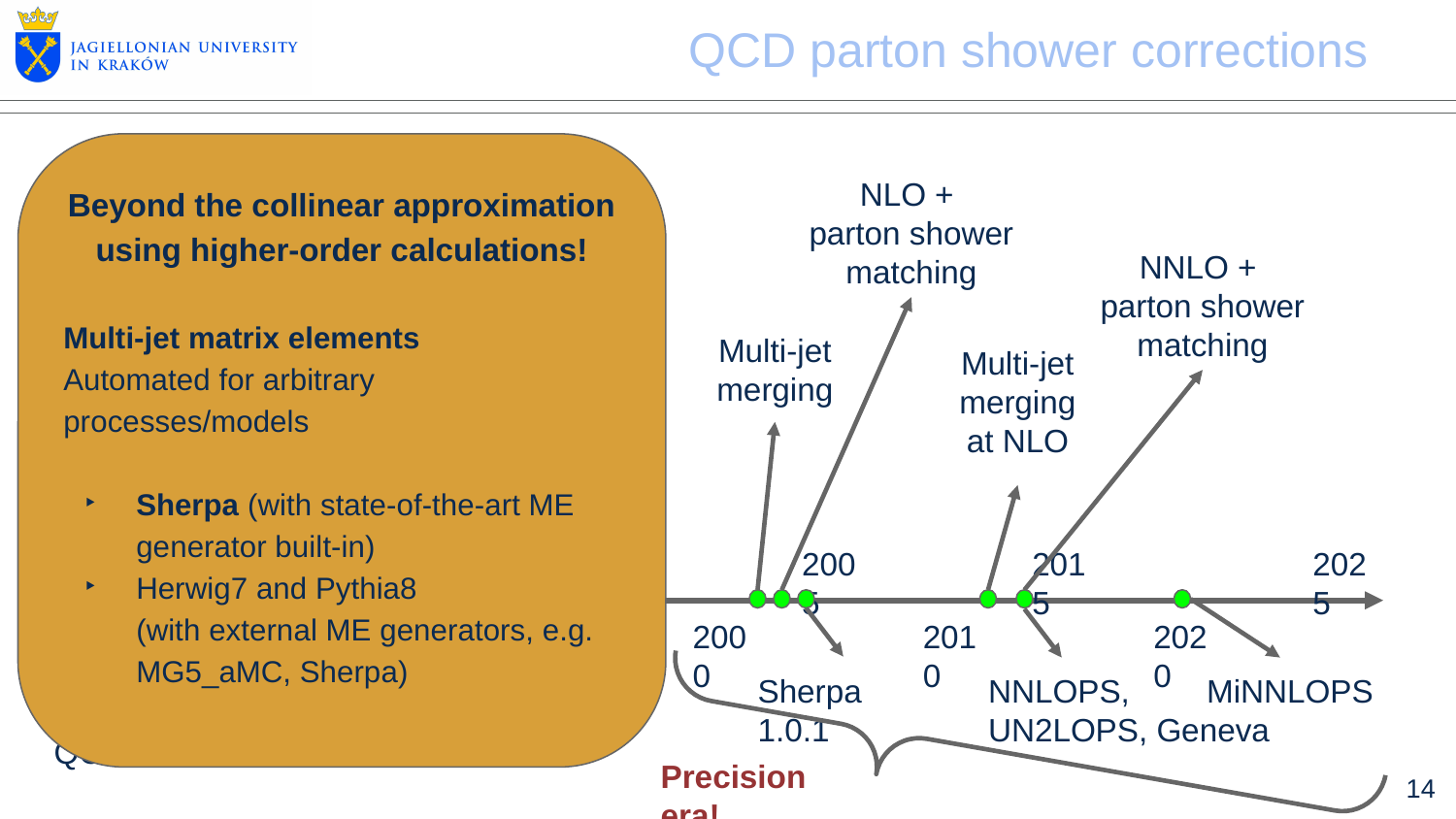

# QCD parton shower corrections

Beyond the collinear approximation using higher-order calculations!

Multi-jet matrix elements
Automated for arbitrary processes/models

Sherpa (with state-of-the-art ME generator built-in)
Herwig7 and Pythia8
(with external ME generators, e.g. MG5_aMC, Sherpa)
Parton shower concepts:
First Markov chains
Colour coherence
Angular ordering
Initial state evolution
NLO +
parton shower matching
NNLO +
parton shower matching
Early hadronisation models
Multi-jet merging
Multi-jet merging at NLO

1980
1990
1995
2005
2015
2025

1975
1985
2000
2010
2020
Pythia 1.0
Herwig 2.2
Sherpa 1.0.1
NNLOPS,
UN2LOPS, Geneva
MiNNLOPS
QCD confinement
Precision era!
14